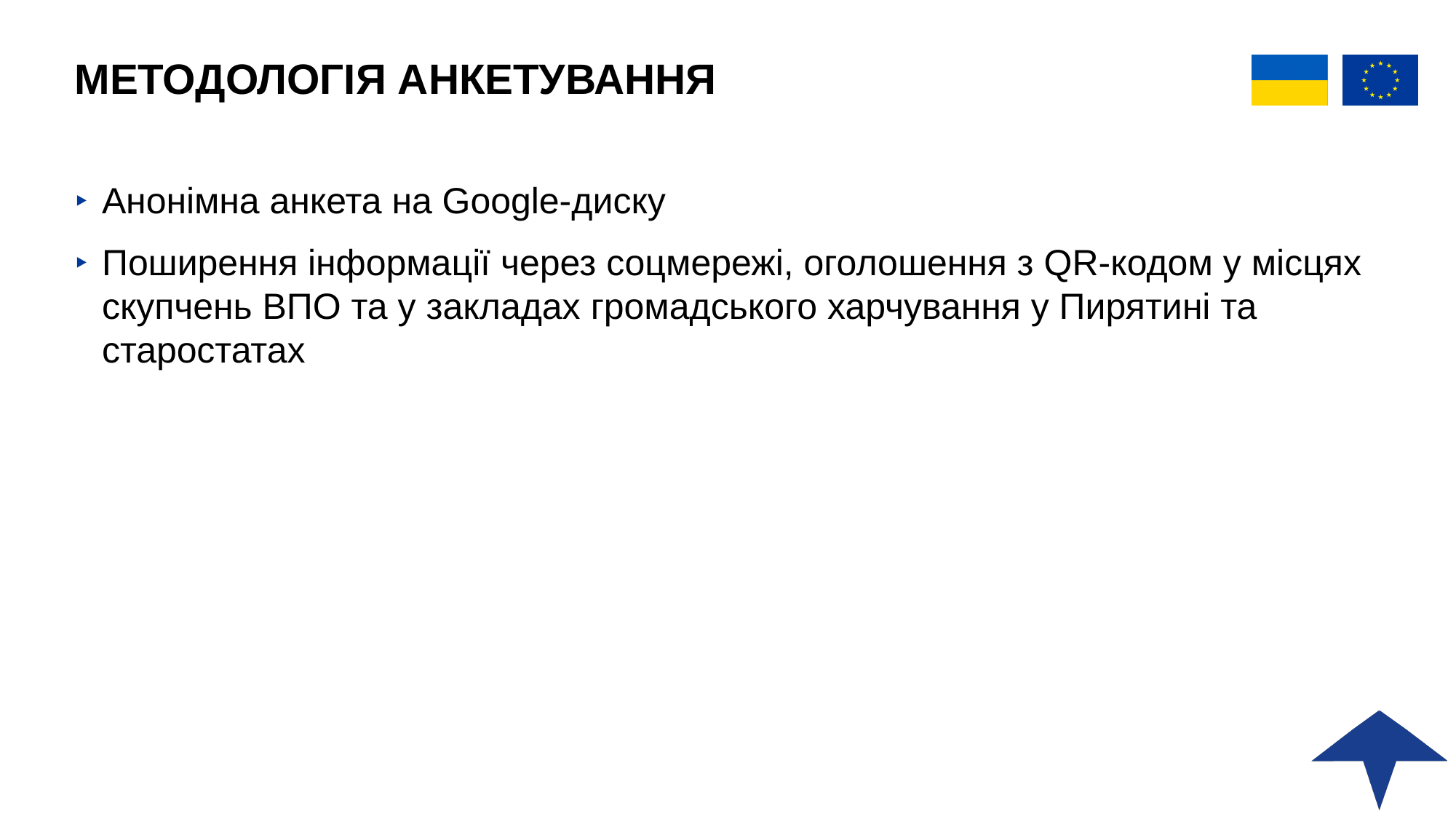

# МЕТОДОЛОГІЯ АНКЕТУВАННЯ
Анонімна анкета на Google-диску
Поширення інформації через соцмережі, оголошення з QR-кодом у місцях скупчень ВПО та у закладах громадського харчування у Пирятині та старостатах